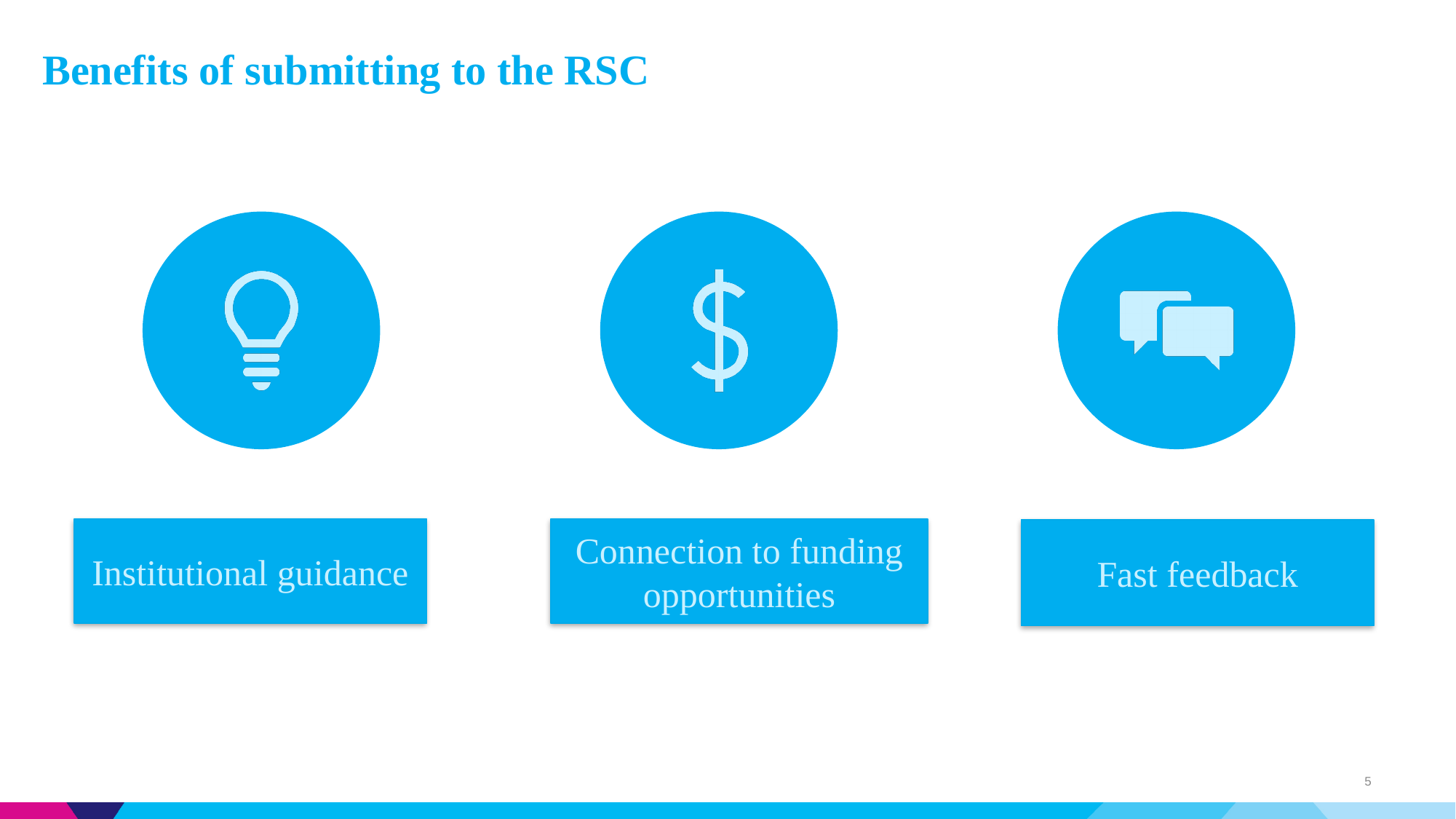

# Benefits of submitting to the RSC
---
---
---
Institutional guidance
Connection to funding opportunities
Fast feedback
5